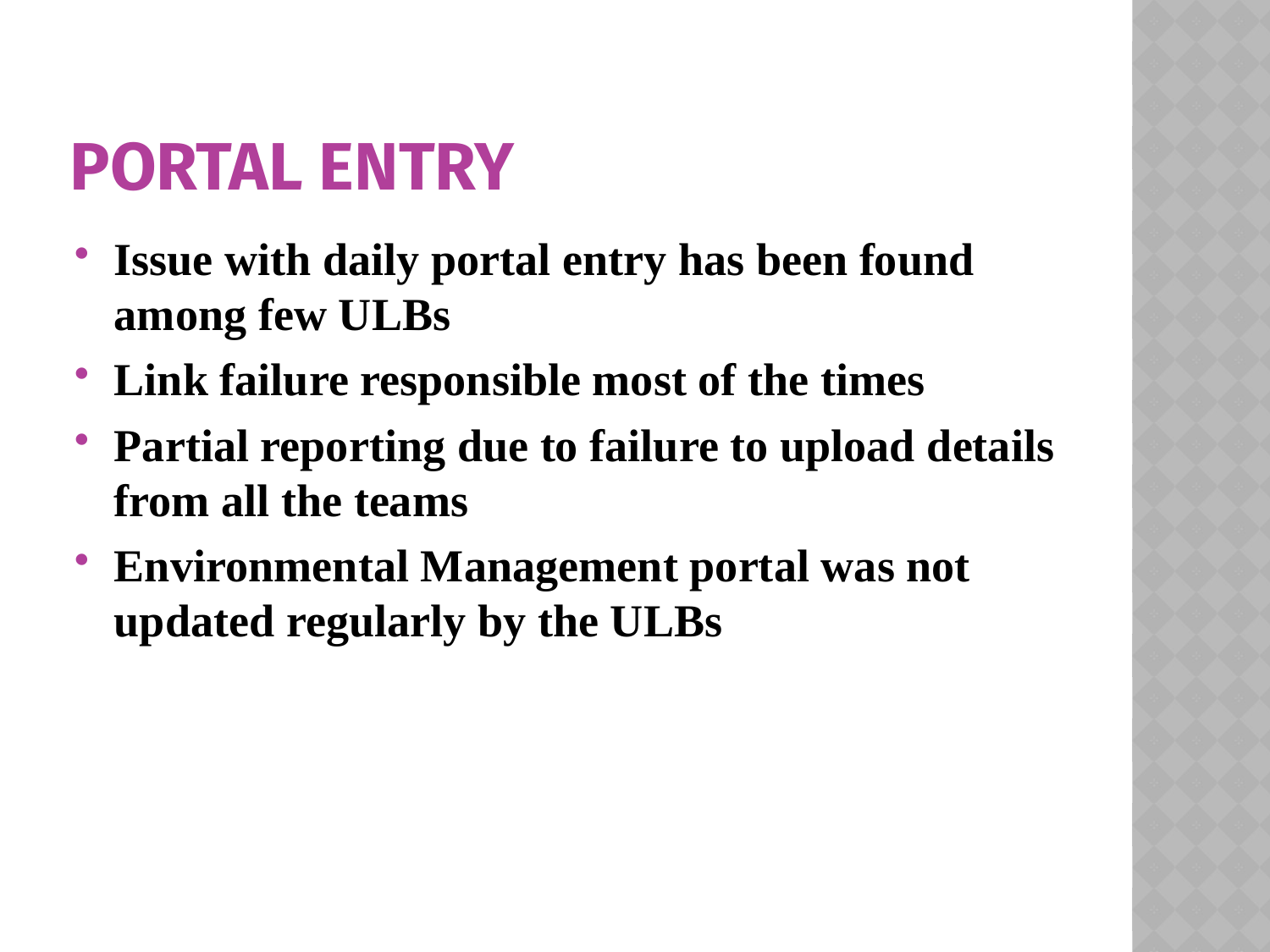

# Portal entry
Issue with daily portal entry has been found among few ULBs
Link failure responsible most of the times
Partial reporting due to failure to upload details from all the teams
Environmental Management portal was not updated regularly by the ULBs